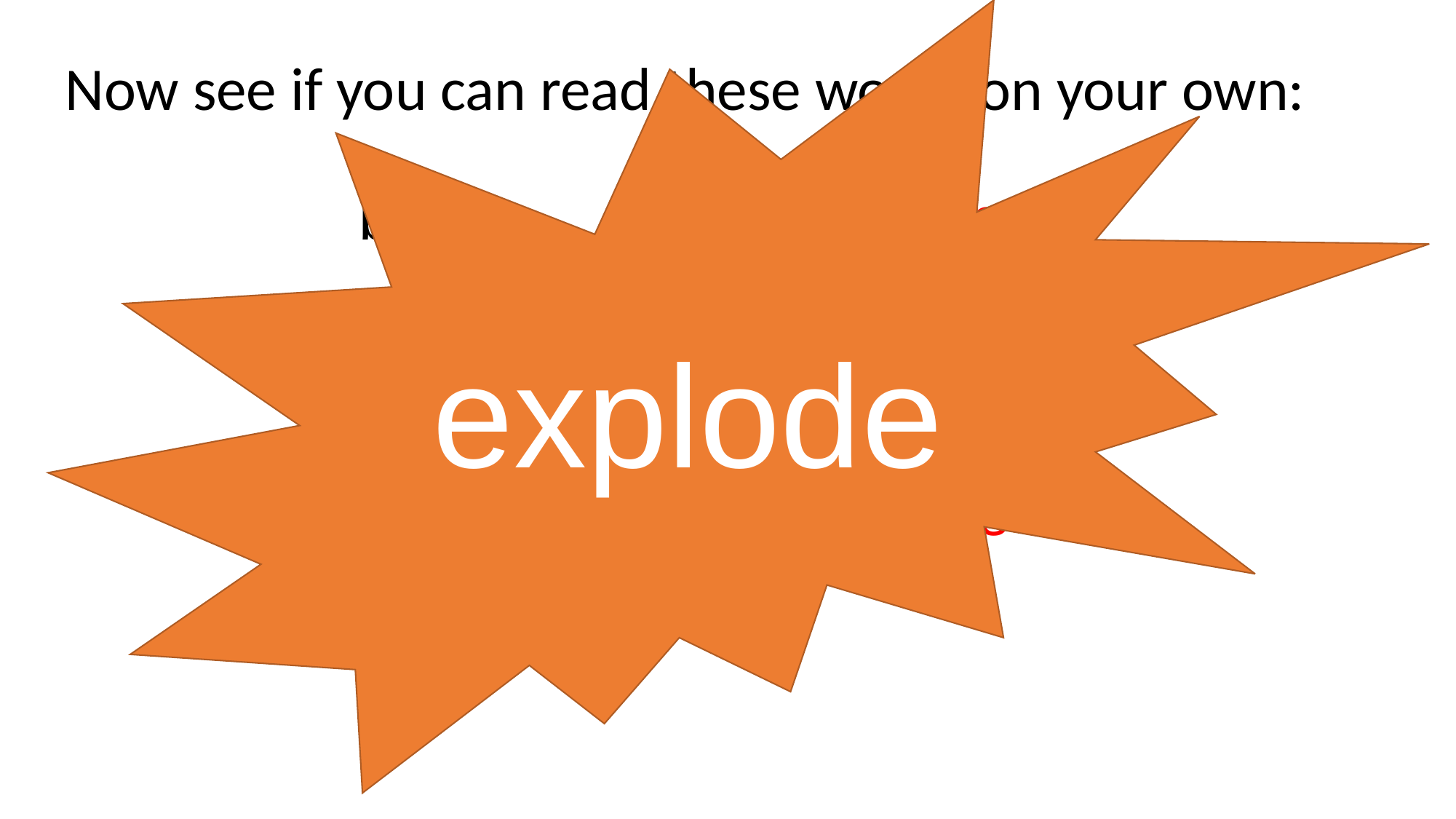

explode
Now see if you can read these words on your own:
bone
stone
home
alone
hole
note